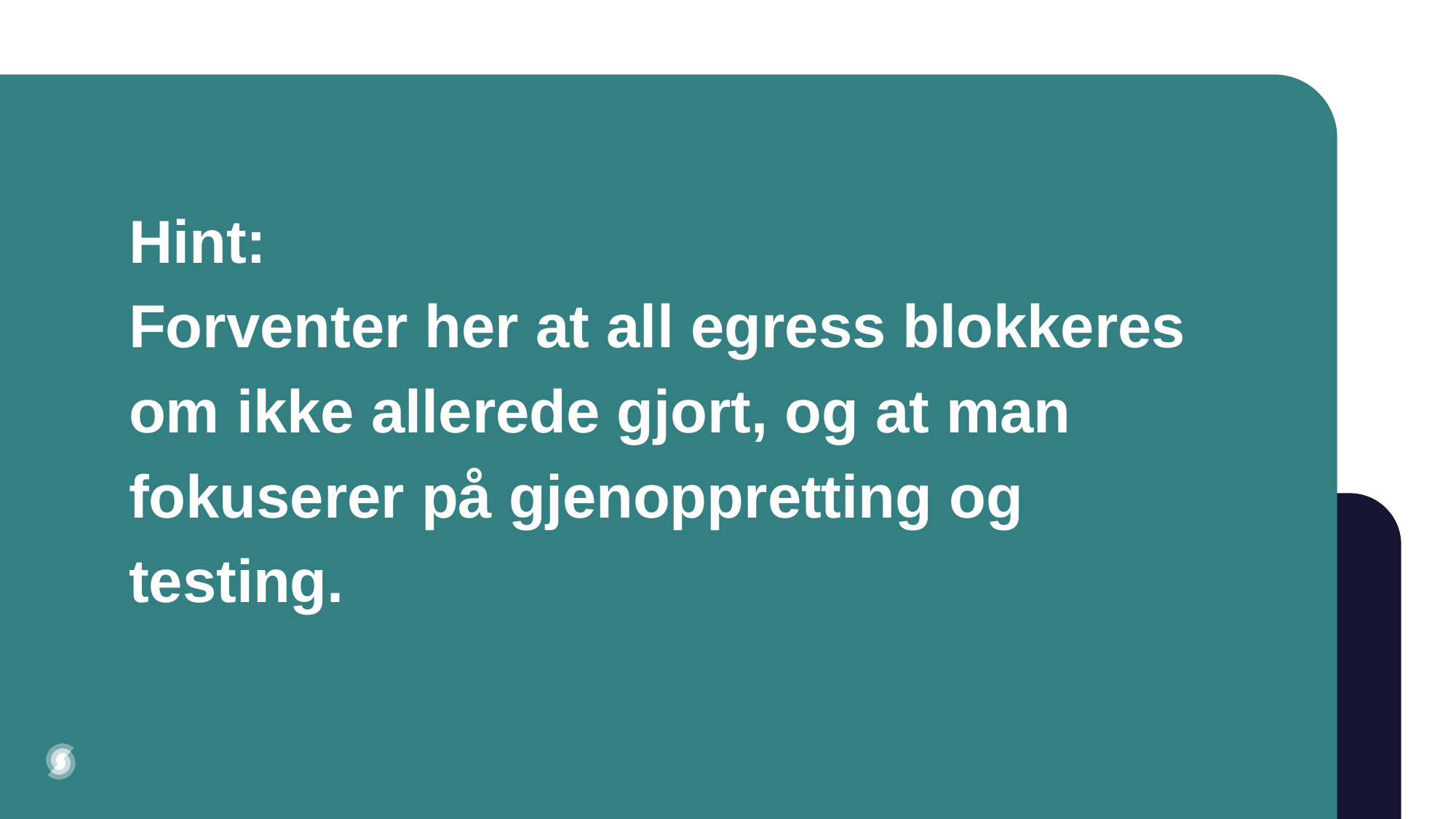

# Hint: Forventer her at all egress blokkeres om ikke allerede gjort, og at man fokuserer på gjenoppretting og testing.